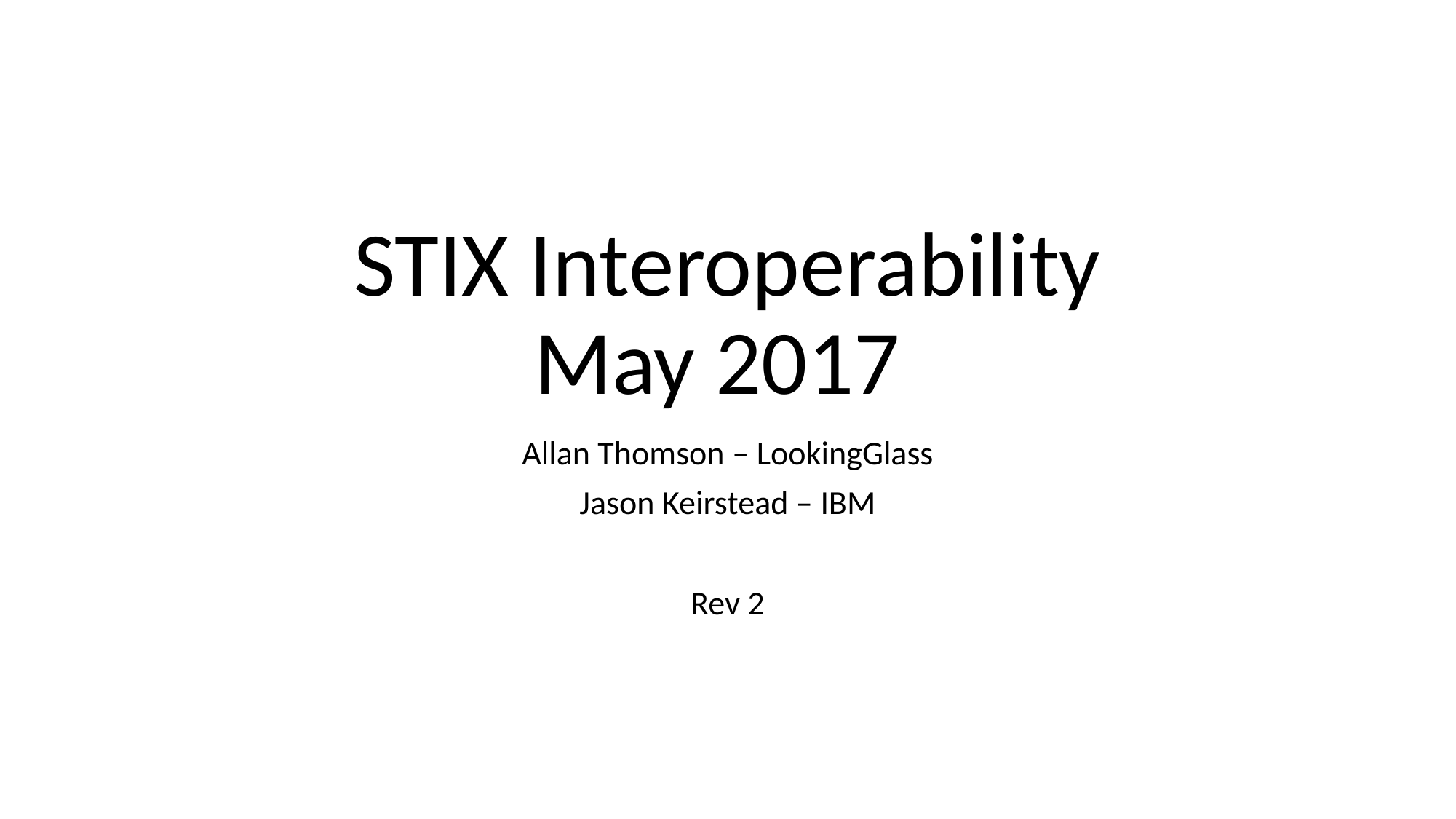

# STIX Interoperability May 2017
Allan Thomson – LookingGlass
Jason Keirstead – IBM

Rev 2